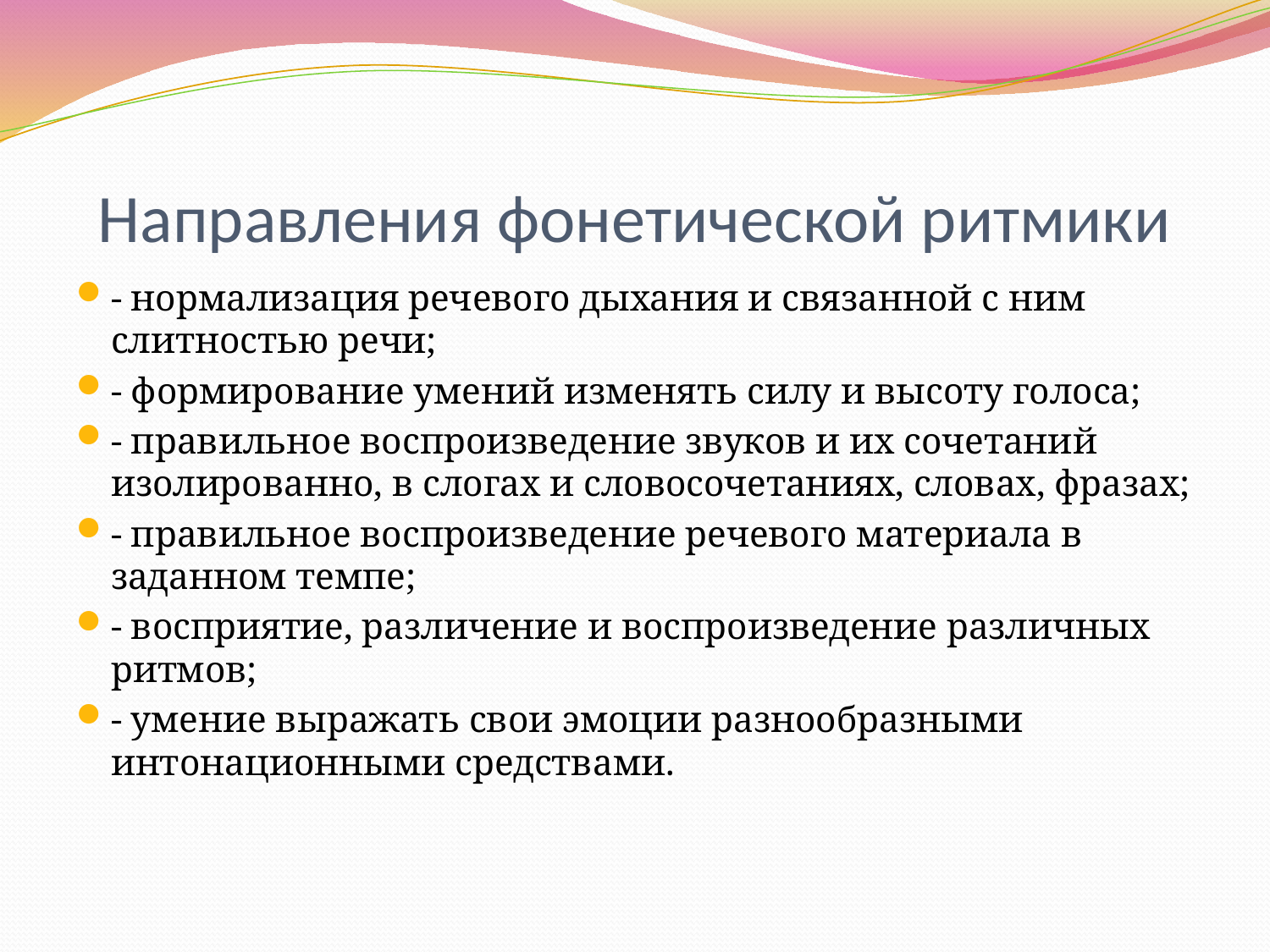

# Направления фонетической ритмики
- нормализация речевого дыхания и связанной с ним слитностью речи;
- формирование умений изменять силу и высоту голоса;
- правильное воспроизведение звуков и их сочетаний изолированно, в слогах и словосочетаниях, словах, фразах;
- правильное воспроизведение речевого материала в заданном темпе;
- восприятие, различение и воспроизведение различных ритмов;
- умение выражать свои эмоции разнообразными интонационными средствами.